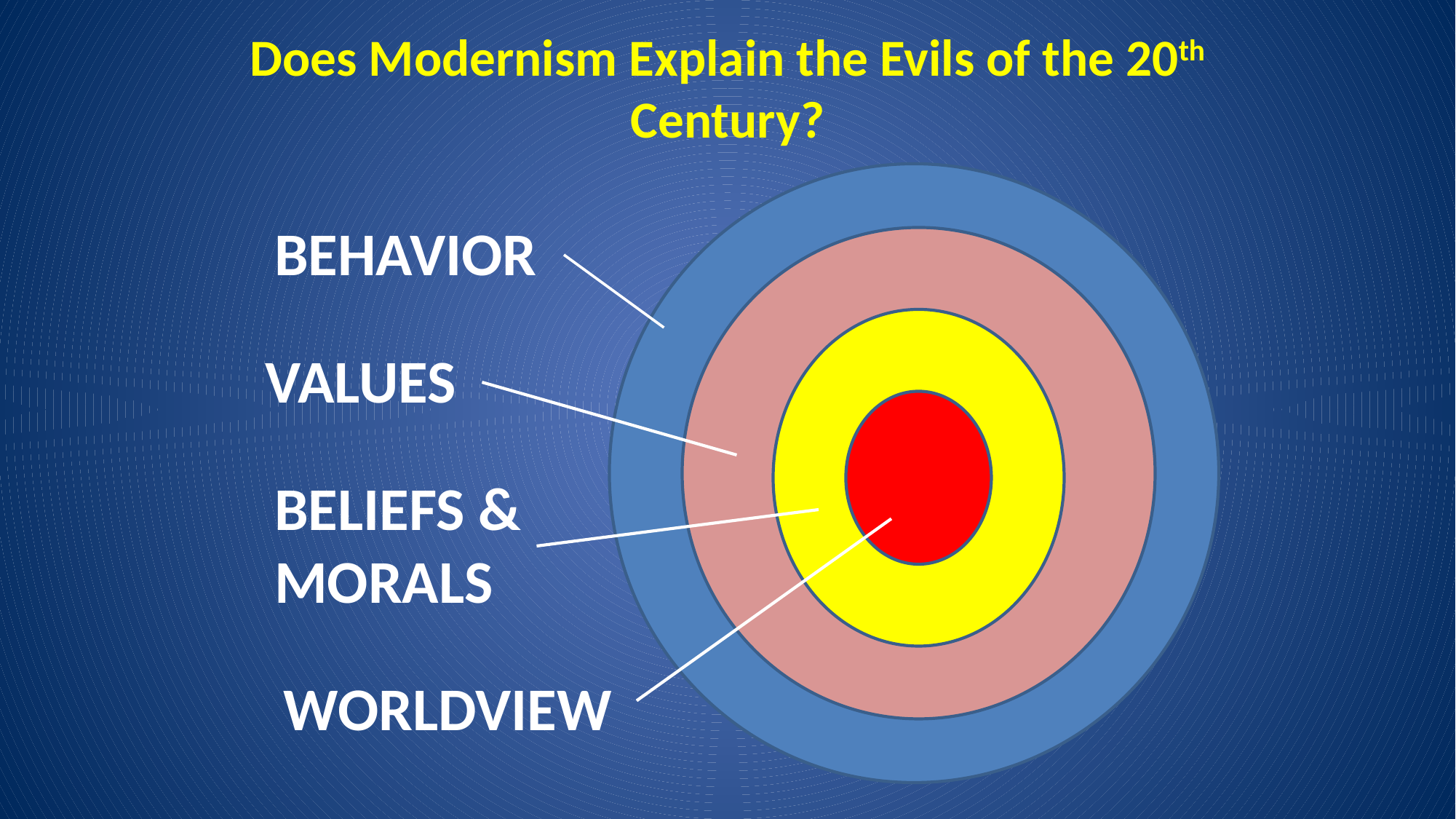

# Does Modernism Explain the Evils of the 20th Century?

BEHAVIOR

VALUES

BELIEFS & MORALS
WORLDVIEW